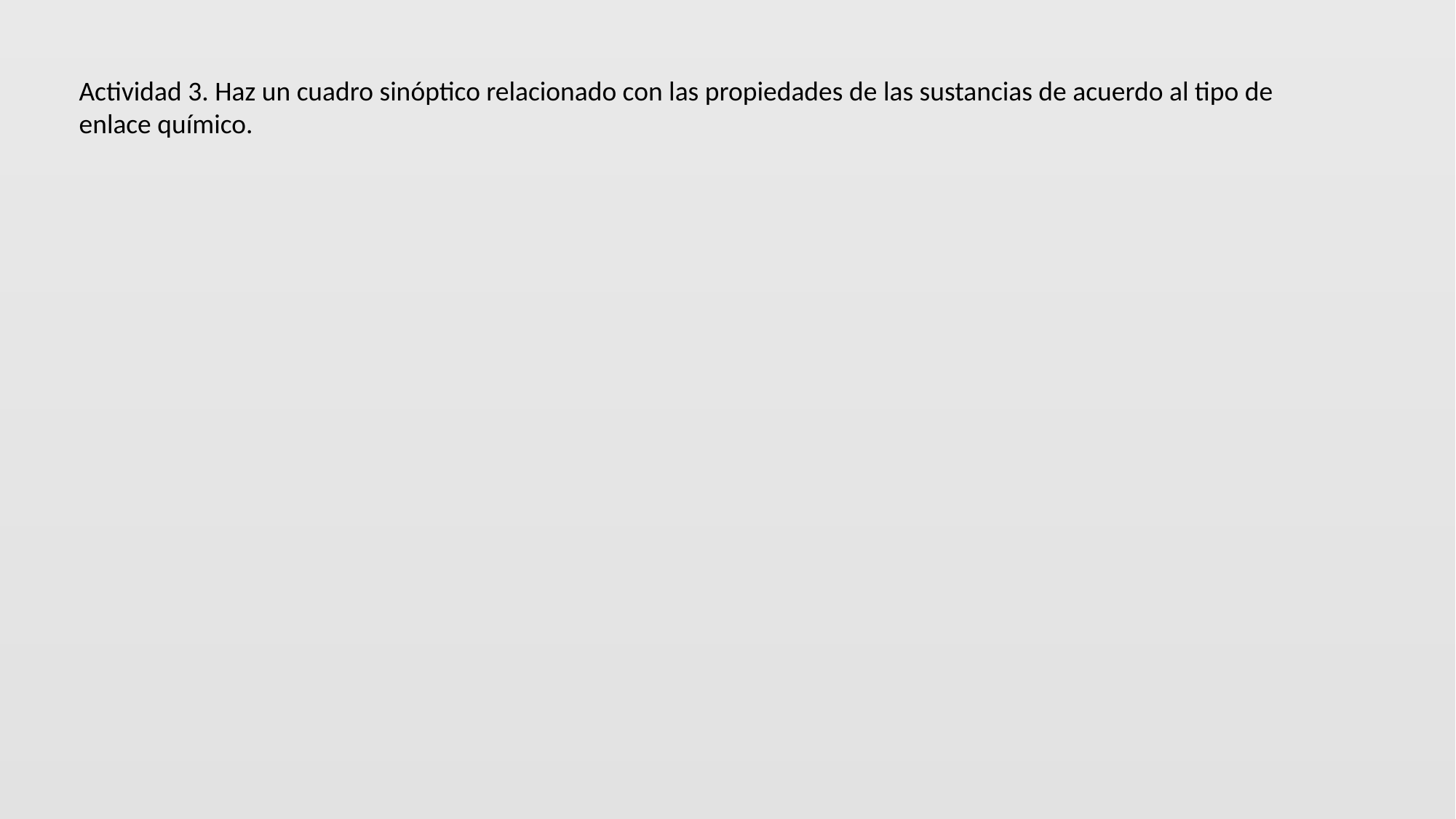

Actividad 3. Haz un cuadro sinóptico relacionado con las propiedades de las sustancias de acuerdo al tipo de enlace químico.